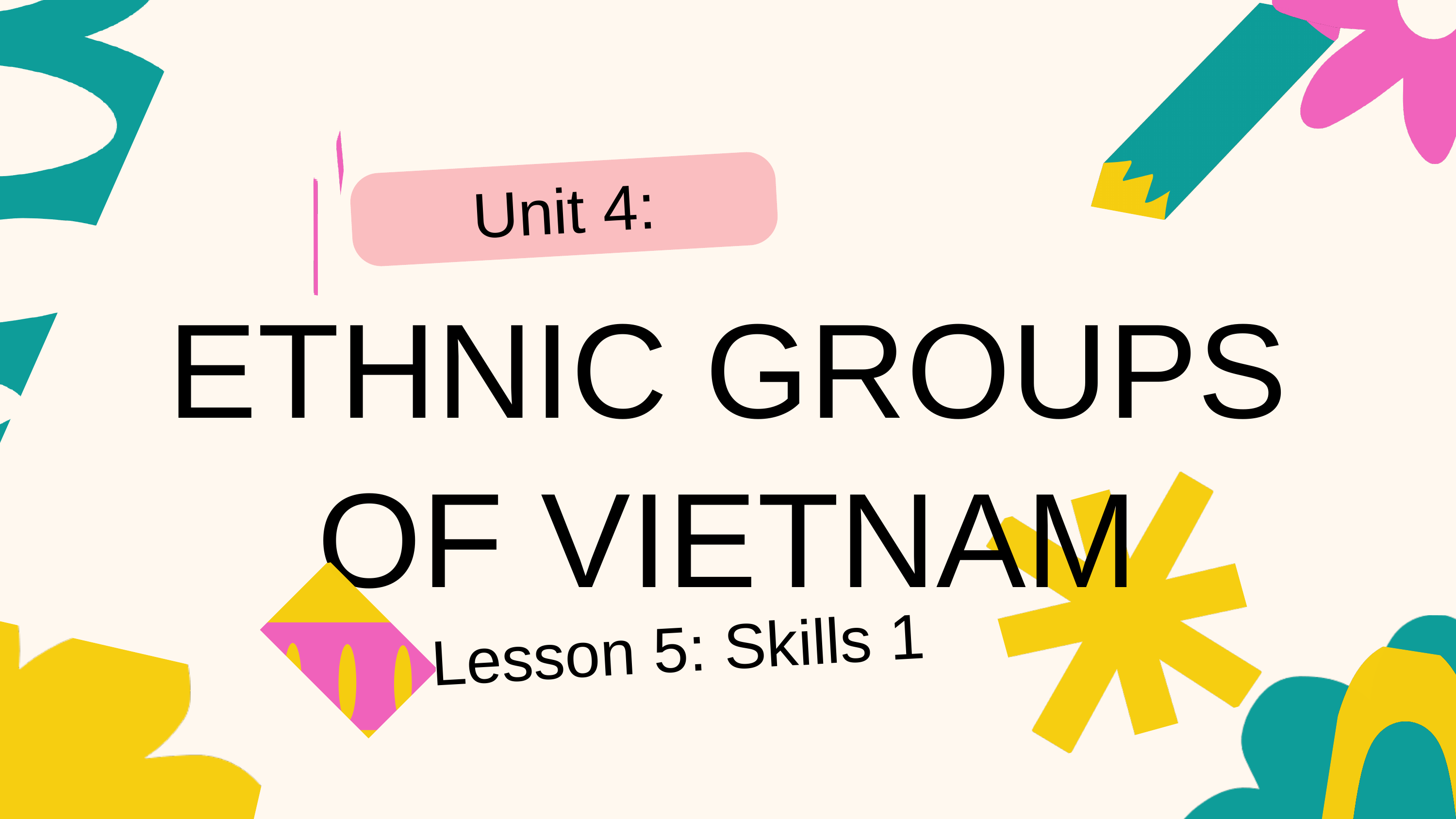

Unit 4:

ETHNIC GROUPS OF VIETNAM

Lesson 5: Skills 1